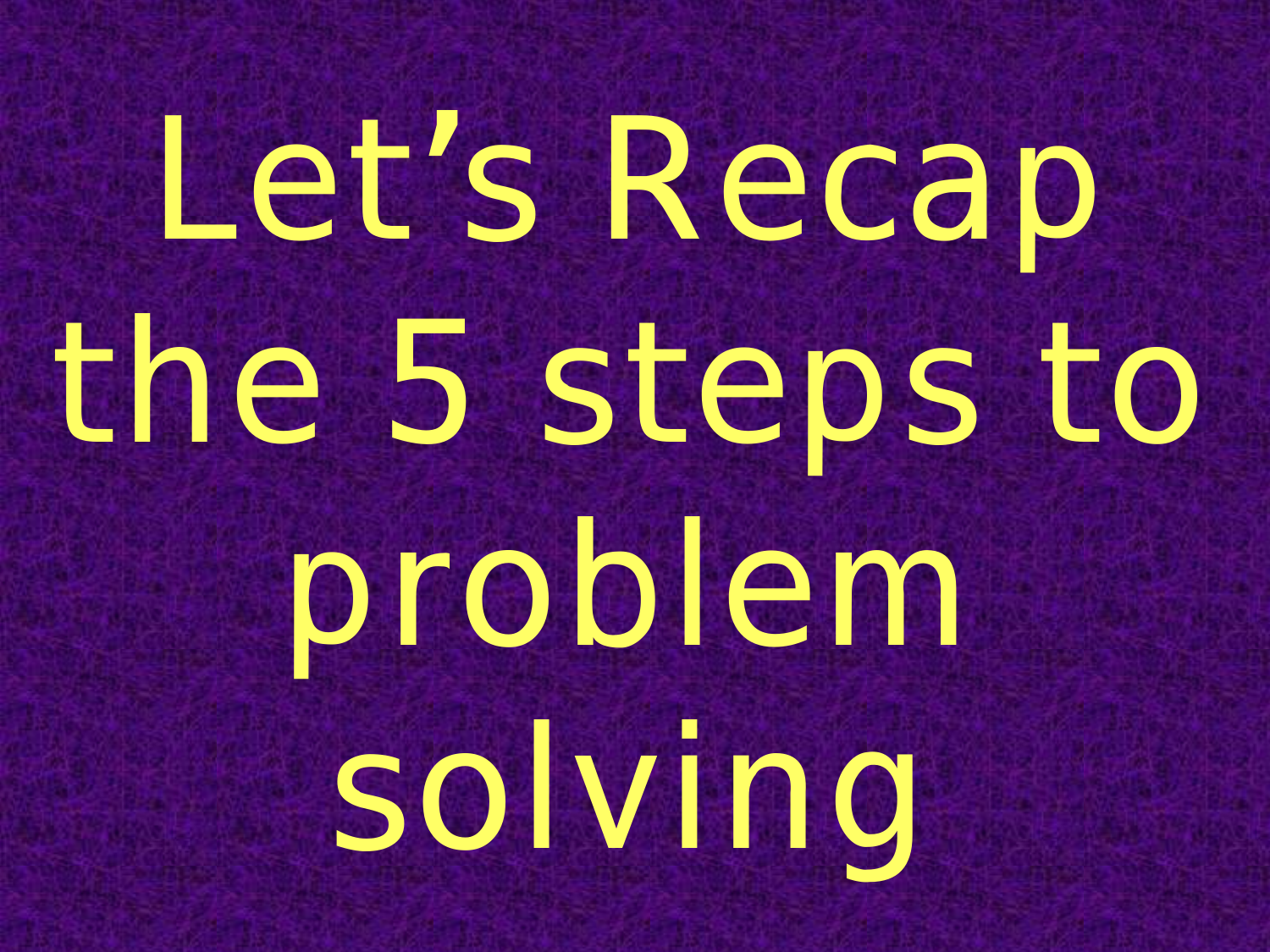

# Let’s Recap the 5 steps to problem solving